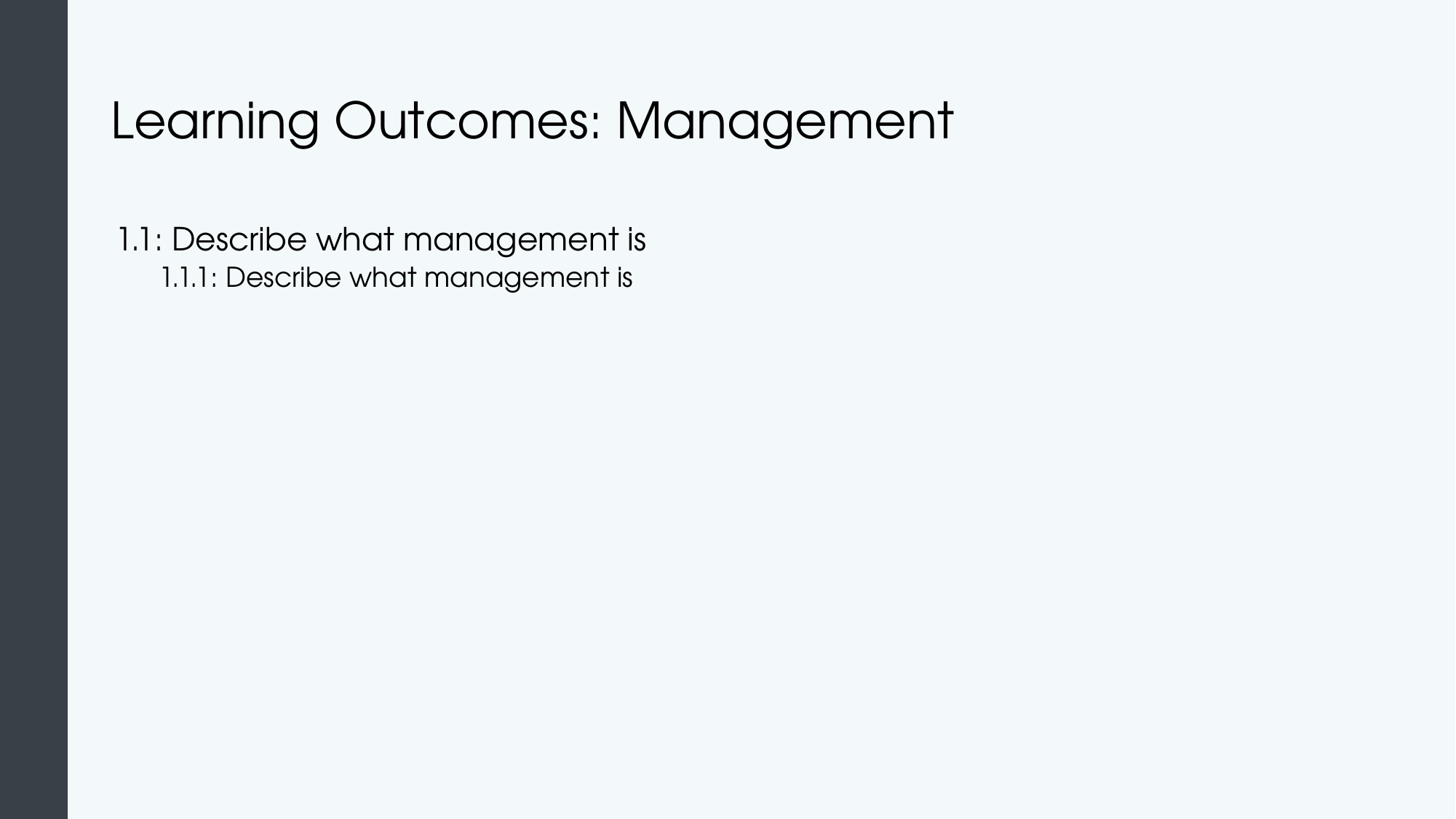

# Learning Outcomes: Management
1.1: Describe what management is
1.1.1: Describe what management is